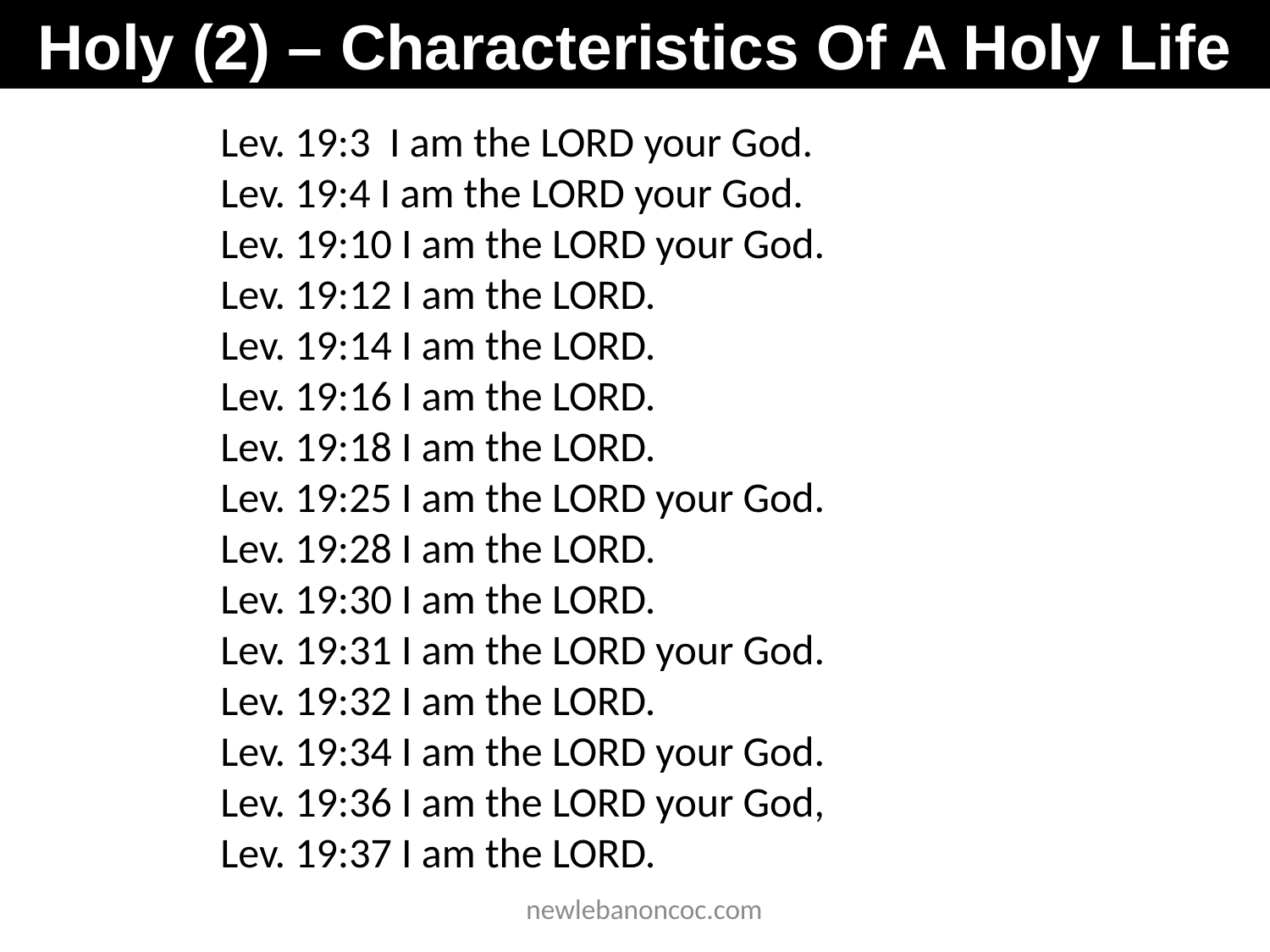

Holy (2) – Characteristics Of A Holy Life
Lev. 19:3  I am the LORD your God.
Lev. 19:4 I am the LORD your God.
Lev. 19:10 I am the LORD your God.
Lev. 19:12 I am the LORD.
Lev. 19:14 I am the LORD.
Lev. 19:16 I am the LORD.
Lev. 19:18 I am the LORD.
Lev. 19:25 I am the LORD your God.
Lev. 19:28 I am the LORD.
Lev. 19:30 I am the LORD.
Lev. 19:31 I am the LORD your God.
Lev. 19:32 I am the LORD.
Lev. 19:34 I am the LORD your God.
Lev. 19:36 I am the LORD your God,
Lev. 19:37 I am the LORD.

   newlebanoncoc.com